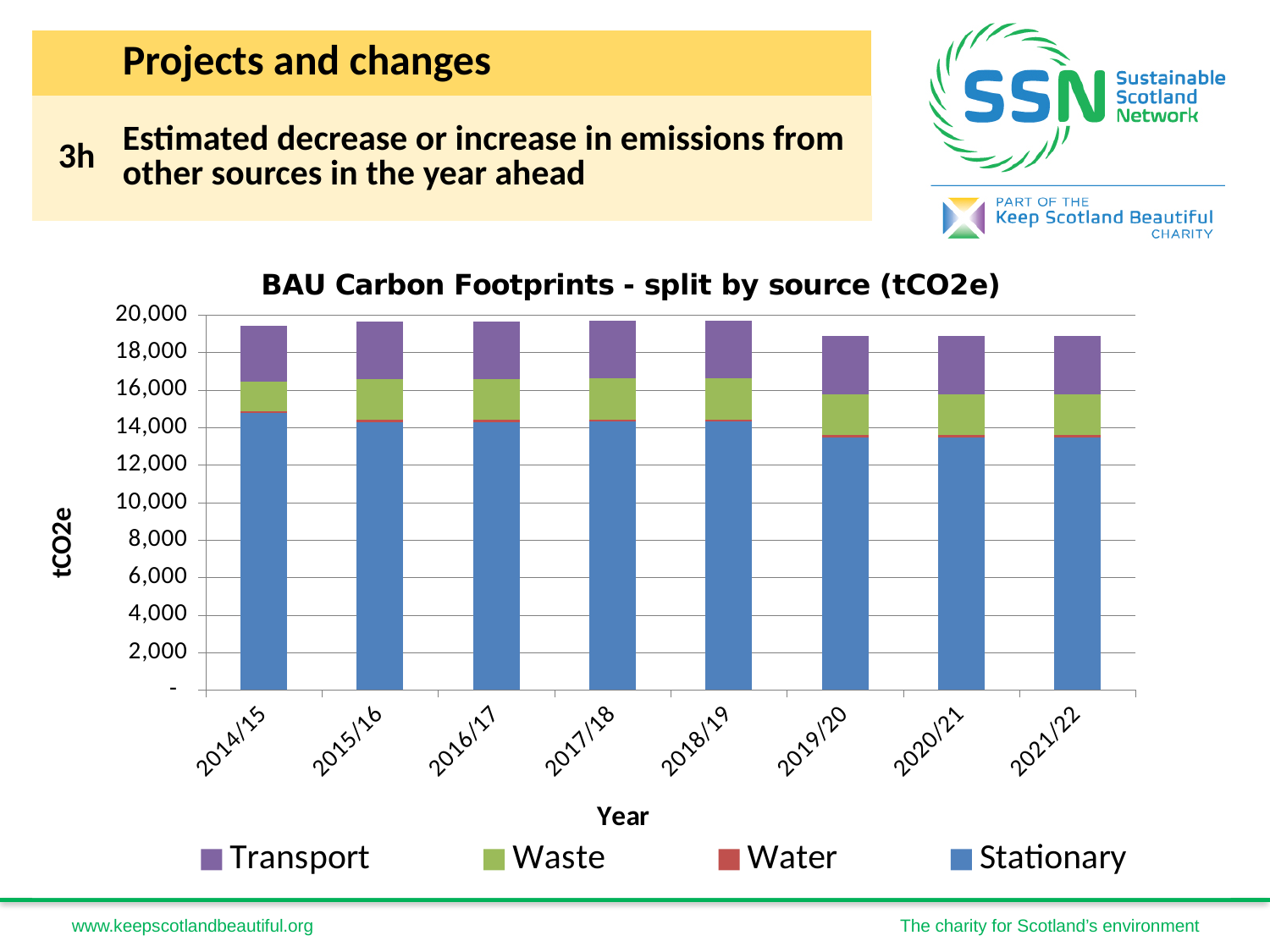

|  | Projects and changes |  |
| --- | --- | --- |
| 3h | Estimated decrease or increase in emissions from other sources in the year ahead |  |

### Chart: BAU Carbon Footprints - split by source (tCO2e)

| Category | Stationary | Water | Waste | Transport |
|---|---|---|---|---|
| 2014/15 | 14759.394749999998 | 128.72349625000004 | 1551.4243935 | 2994.2571000000003 |
| 2015/16 | 14272.673374999998 | 130.353535 | 2170.35 | 3096.4892700000005 |
| 2016/17 | 14272.673374999998 | 130.353535 | 2170.35 | 3096.4892700000005 |
| 2017/18 | 14309.680124999999 | 130.607685 | 2170.35 | 3096.4892700000005 |
| 2018/19 | 14309.680124999999 | 130.607685 | 2170.35 | 3096.4892700000005 |
| 2019/20 | 13484.118124999999 | 124.50808499999998 | 2170.35 | 3096.4892700000005 |
| 2020/21 | 13484.118124999999 | 124.50808499999998 | 2170.35 | 3096.4892700000005 |
| 2021/22 | 13484.118124999999 | 124.50808499999998 | 2170.35 | 3096.4892700000005 |
Key points:
Same question but asking about what is likely to affect your footprint in the year ahead (2015/16 compared with 2014/15)
How can the RES tool help you answer this question?
Look at future changes – what buildings/emission sources are due to change in the next year?
Look at emission factors – what emission factors are changing significantly in the next year?